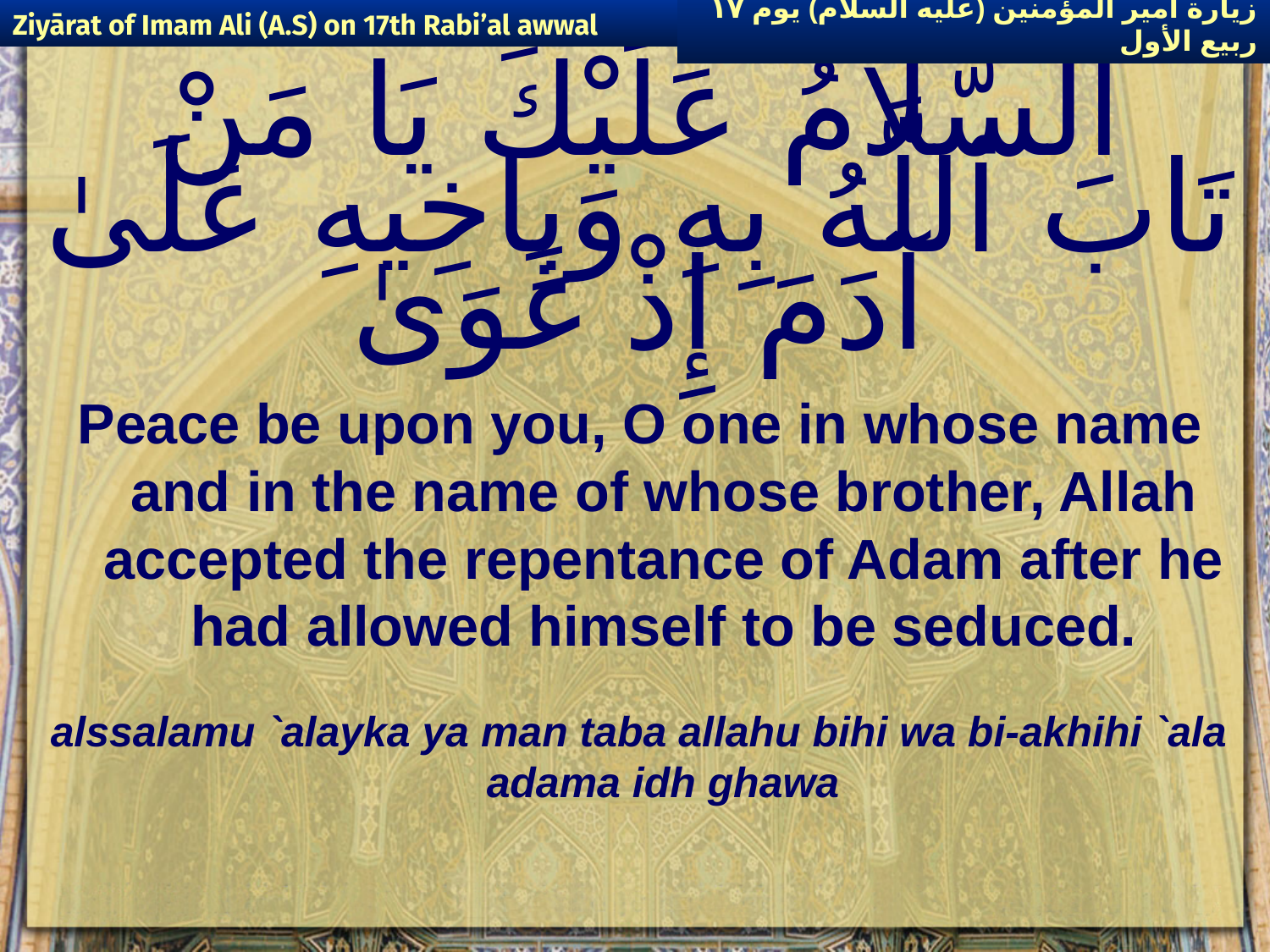

Ziyārat of Imam Ali (A.S) on 17th Rabi’al awwal
زيارة أمير المؤمنين (عليه السلام) يوم ١٧ ربيع الأول
# اَلسَّلاَمُ عَلَيْكَ يَا مَنْ تَابَ ٱللَّهُ بِهِ وَبِاخِيهِ عَلَىٰ آدَمَ إِذْ غَوَىٰ
Peace be upon you, O one in whose name and in the name of whose brother, Allah accepted the repentance of Adam after he had allowed himself to be seduced.
alssalamu `alayka ya man taba allahu bihi wa bi-akhihi `ala adama idh ghawa